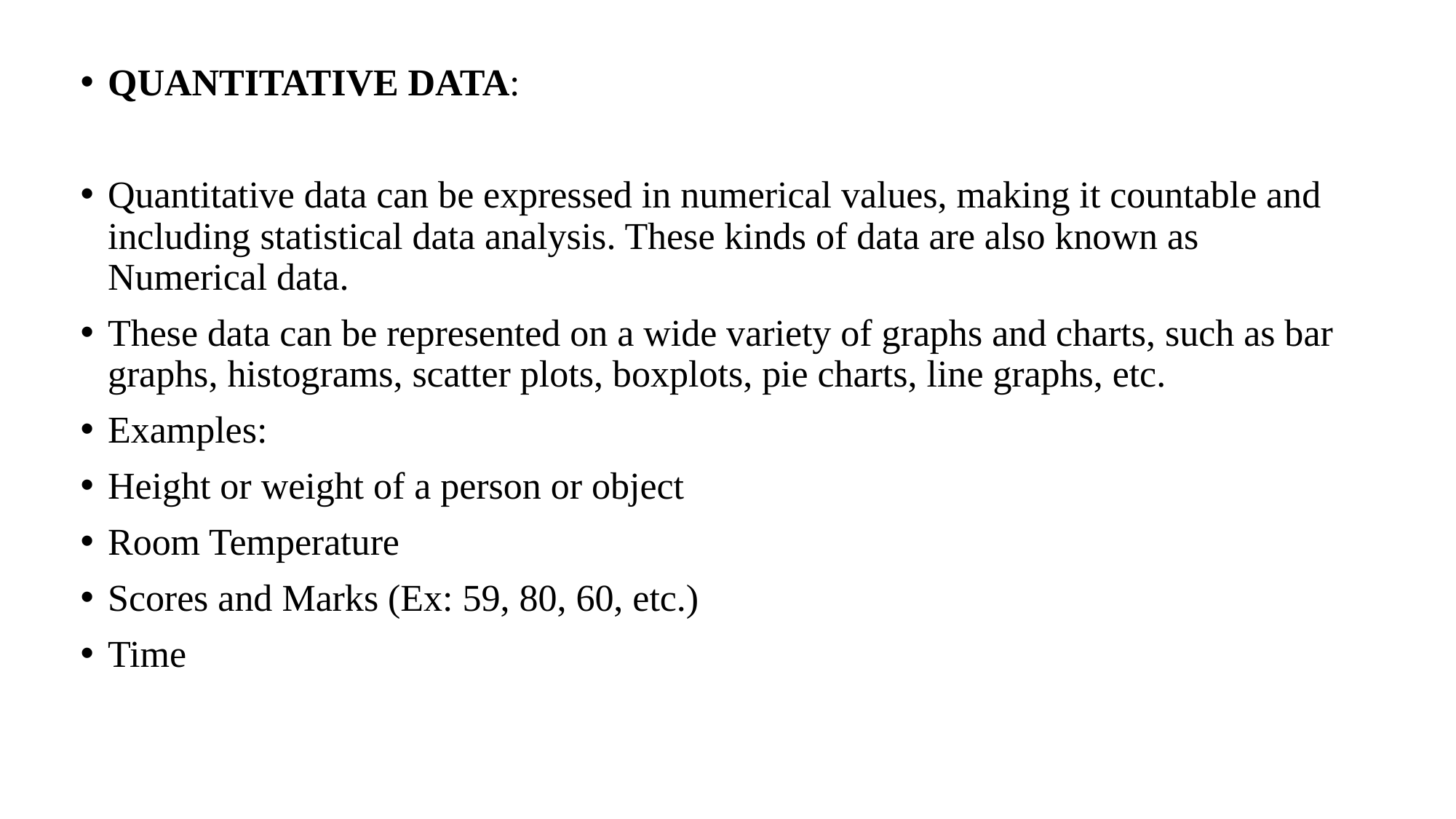

QUANTITATIVE DATA:

Quantitative data can be expressed in numerical values, making it countable and including statistical data analysis. These kinds of data are also known as Numerical data.
These data can be represented on a wide variety of graphs and charts, such as bar graphs, histograms, scatter plots, boxplots, pie charts, line graphs, etc.
Examples:
Height or weight of a person or object
Room Temperature
Scores and Marks (Ex: 59, 80, 60, etc.)
Time